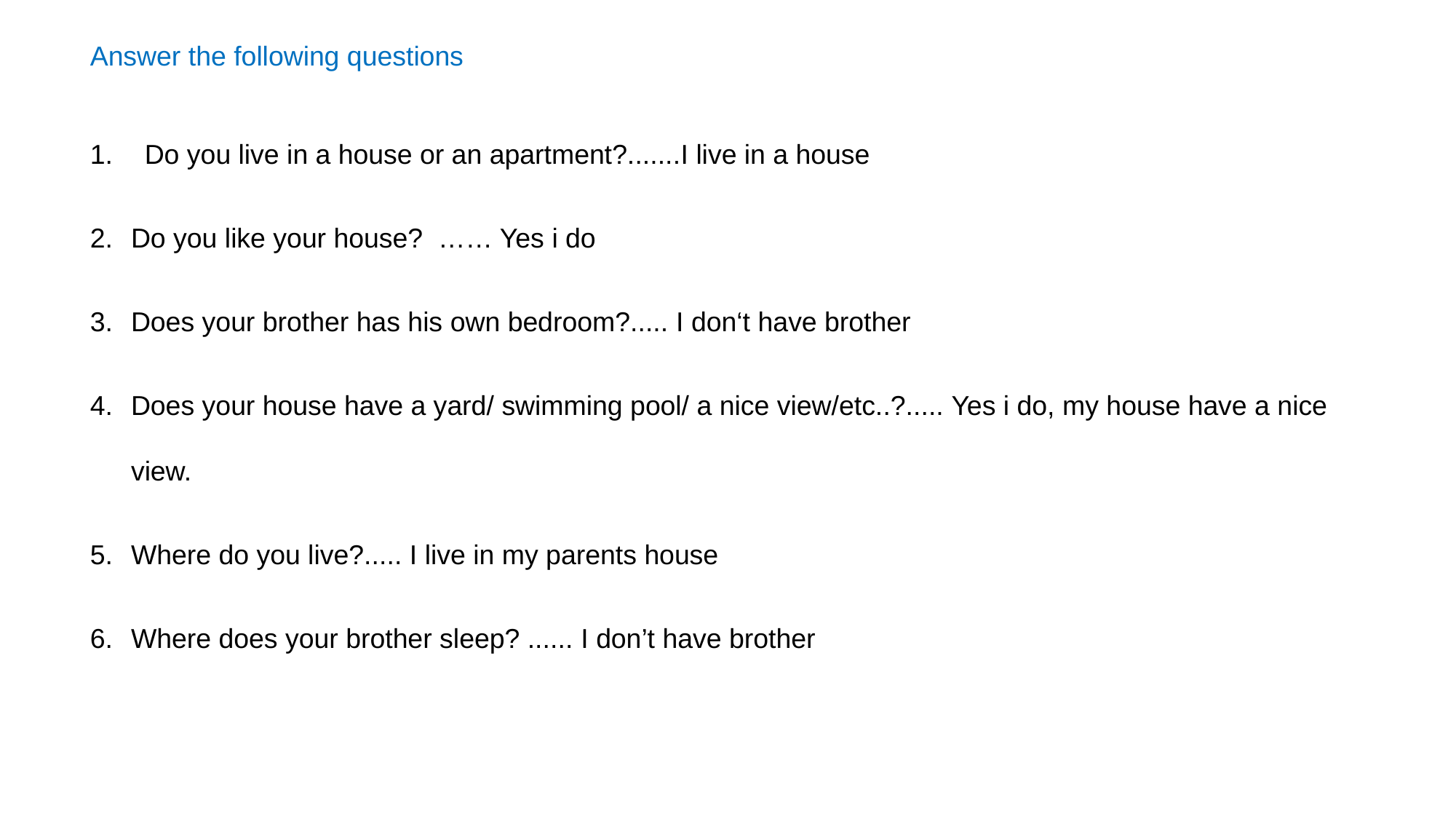

Answer the following questions

Do you live in a house or an apartment?.......I live in a house
Do you like your house?  …… Yes i do
Does your brother has his own bedroom?..... I don‘t have brother
Does your house have a yard/ swimming pool/ a nice view/etc..?..... Yes i do, my house have a nice view.
Where do you live?..... I live in my parents house
Where does your brother sleep? ...... I don’t have brother